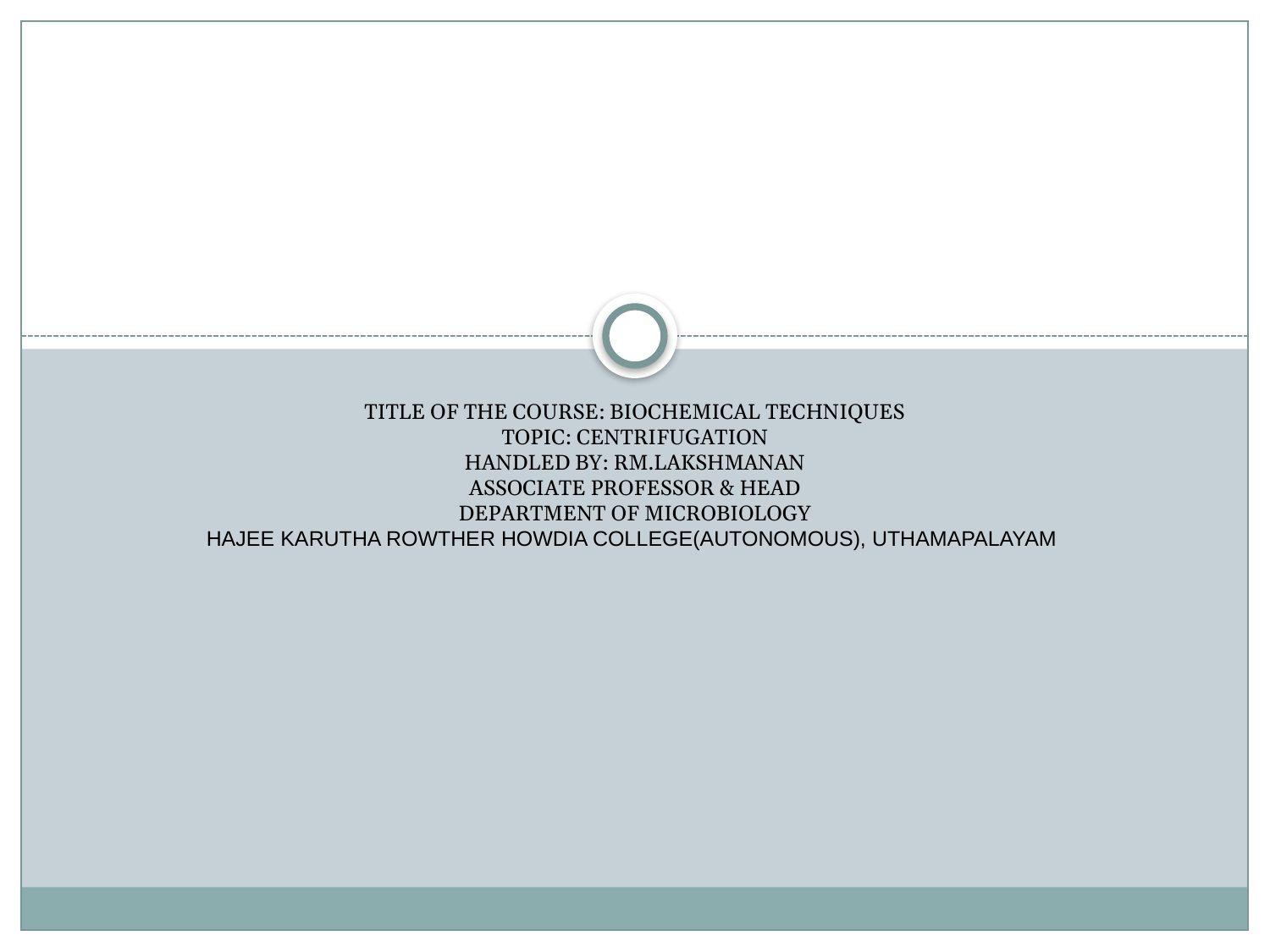

#
TITLE OF THE COURSE: BIOCHEMICAL TECHNIQUES
TOPIC: CENTRIFUGATION
HANDLED BY: RM.LAKSHMANAN
ASSOCIATE PROFESSOR & HEAD
DEPARTMENT OF MICROBIOLOGY
HAJEE KARUTHA ROWTHER HOWDIA COLLEGE(AUTONOMOUS), UTHAMAPALAYAM